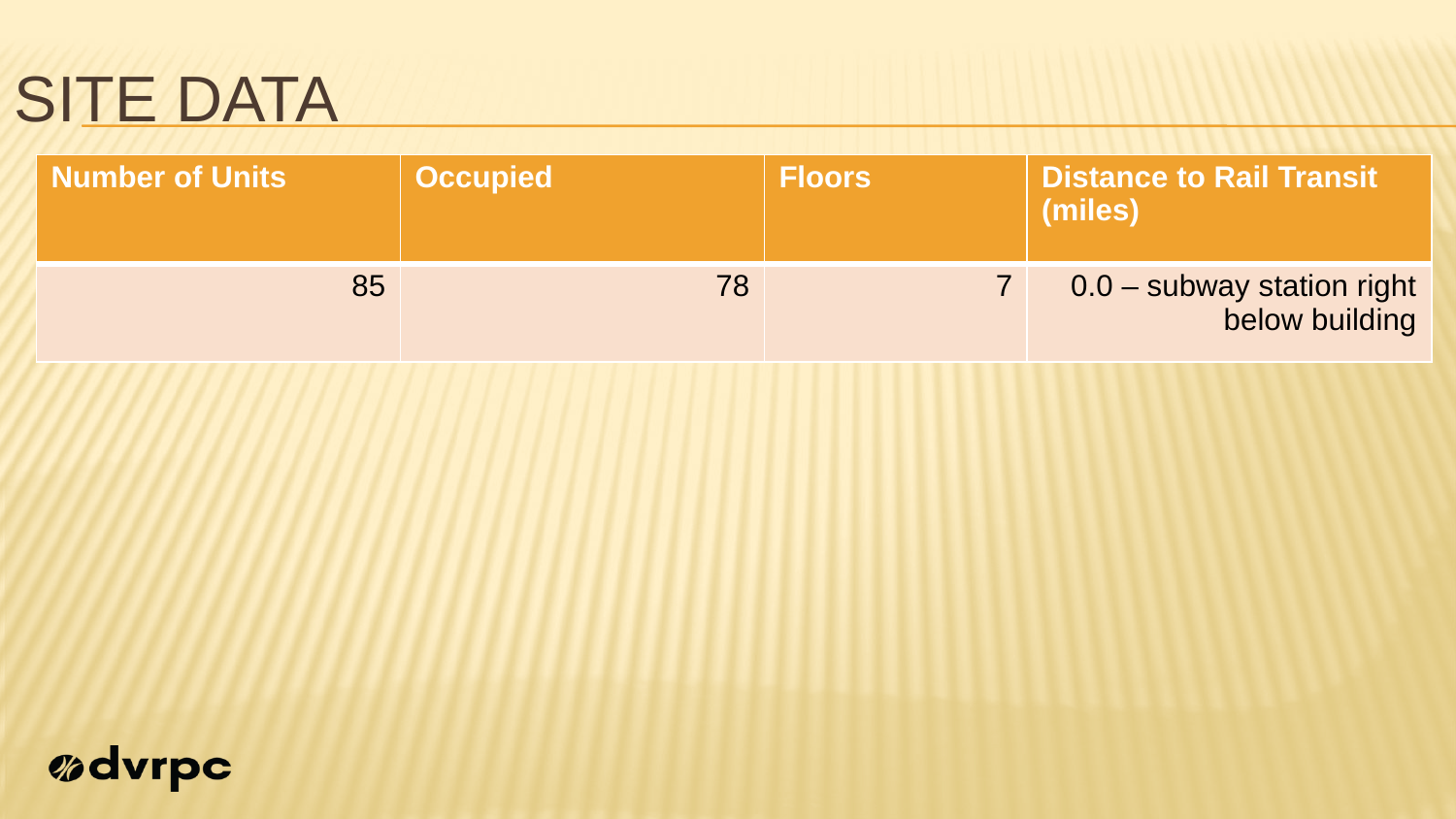

# Site data
| Number of Units | Occupied | Floors | Distance to Rail Transit (miles) |
| --- | --- | --- | --- |
| 85 | 78 | 7 | 0.0 – subway station right below building |